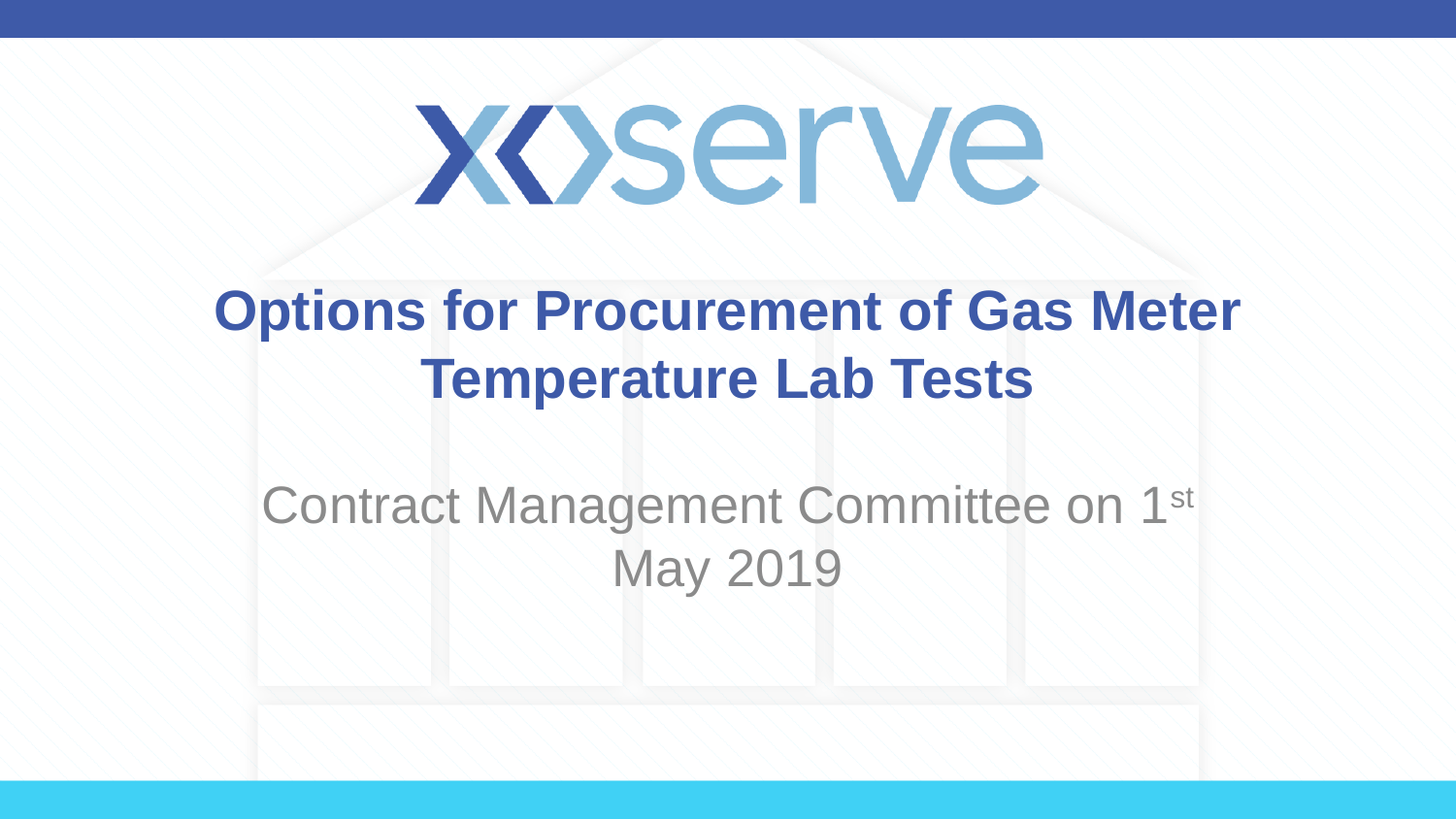

# Options for Procurement of Gas Meter Temperature Lab Tests
Contract Management Committee on 1st May 2019